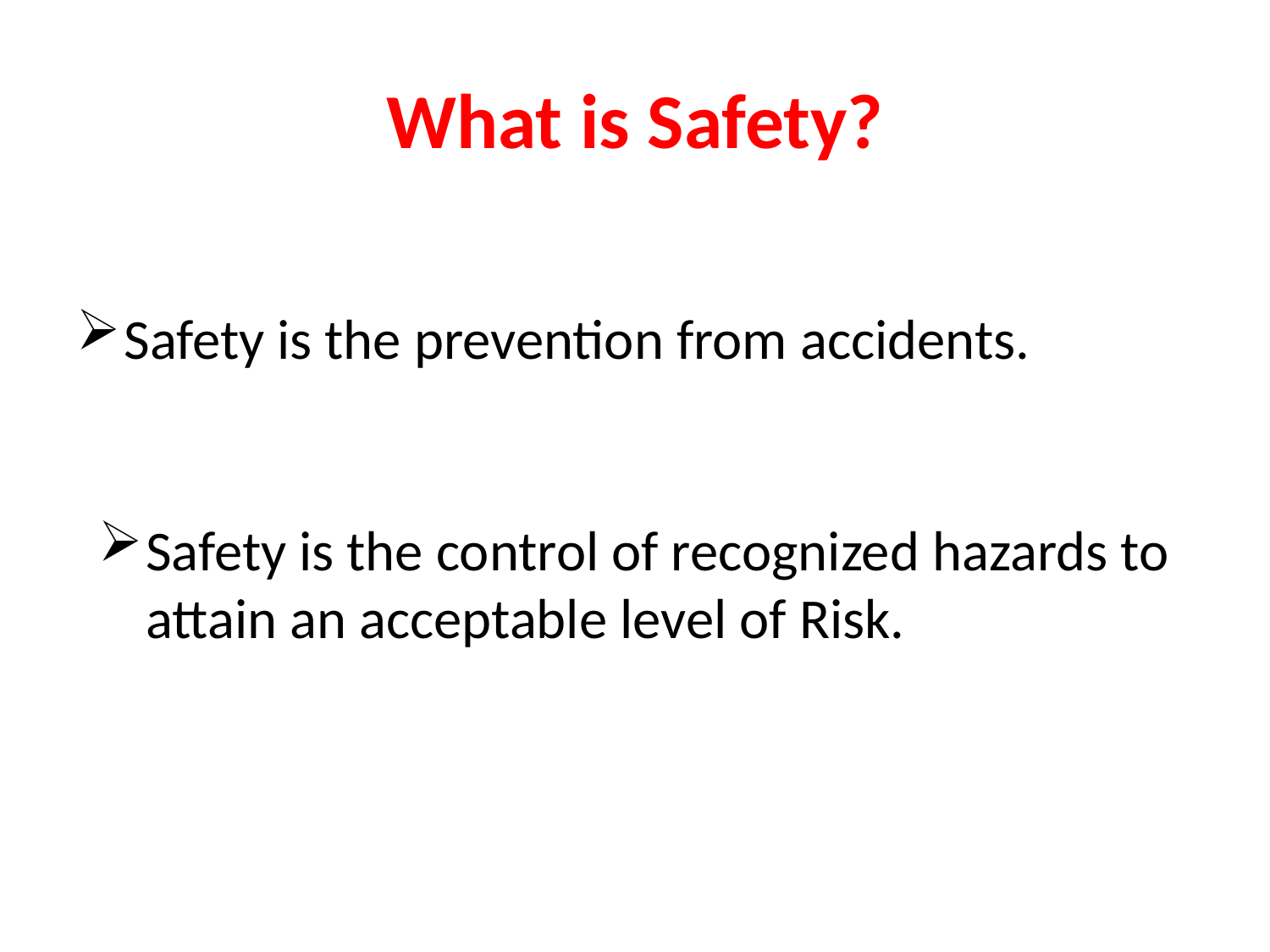

# What is Safety?
Safety is the prevention from accidents.

Safety is the control of recognized hazards to attain an acceptable level of Risk.